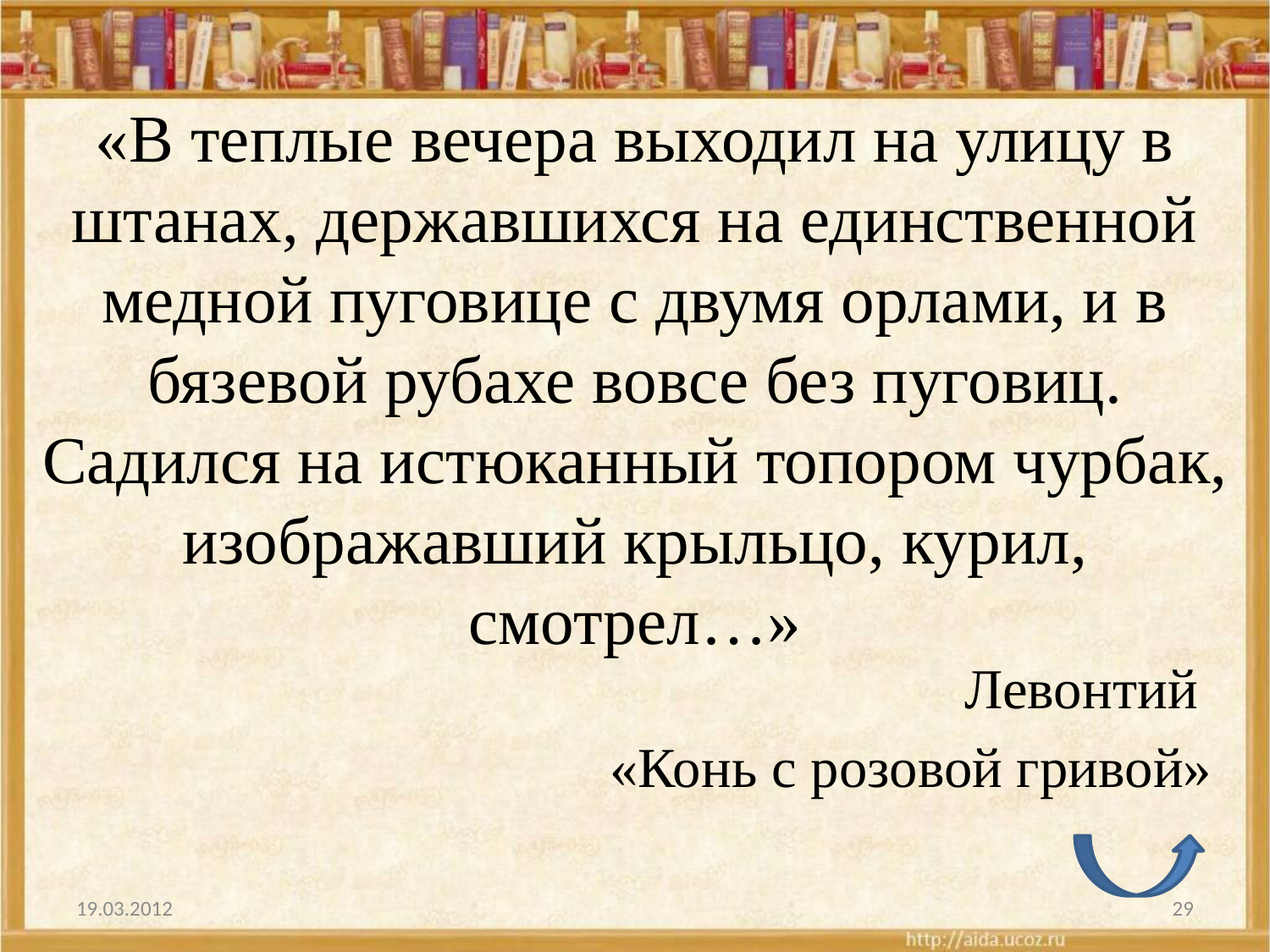

# «В теплые вечера выходил на улицу в штанах, державшихся на единственной медной пуговице с двумя орлами, и в бязевой рубахе вовсе без пуговиц. Садился на истюканный топором чурбак, изображавший крыльцо, курил, смотрел…»
Левонтий
«Конь с розовой гривой»

19.03.2012
29